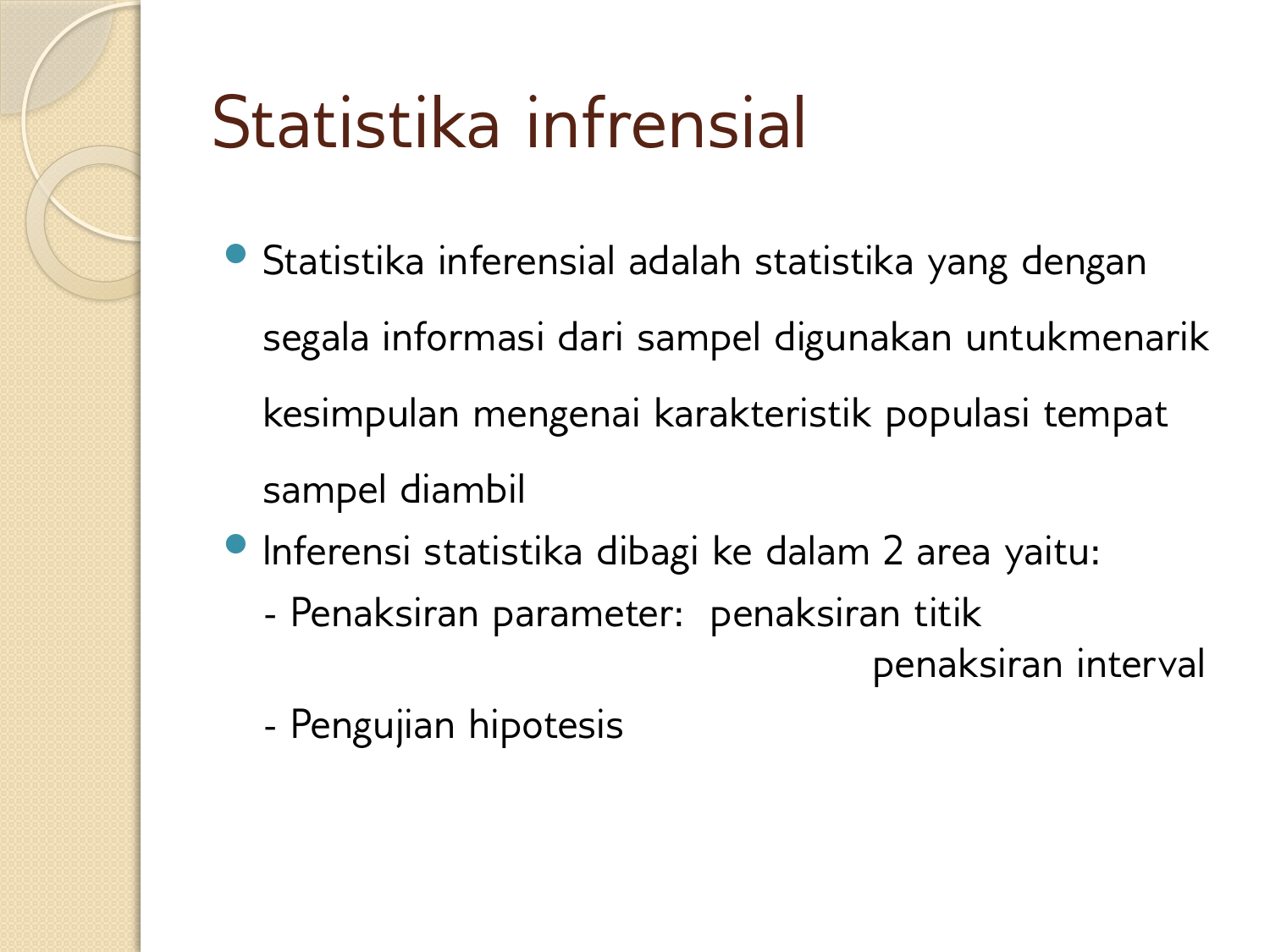

# Statistika infrensial
Statistika inferensial adalah statistika yang dengan segala informasi dari sampel digunakan untukmenarik kesimpulan mengenai karakteristik populasi tempat sampel diambil
Inferensi statistika dibagi ke dalam 2 area yaitu:
	- Penaksiran parameter:  penaksiran titik        	    	   			        penaksiran interval
	- Pengujian hipotesis